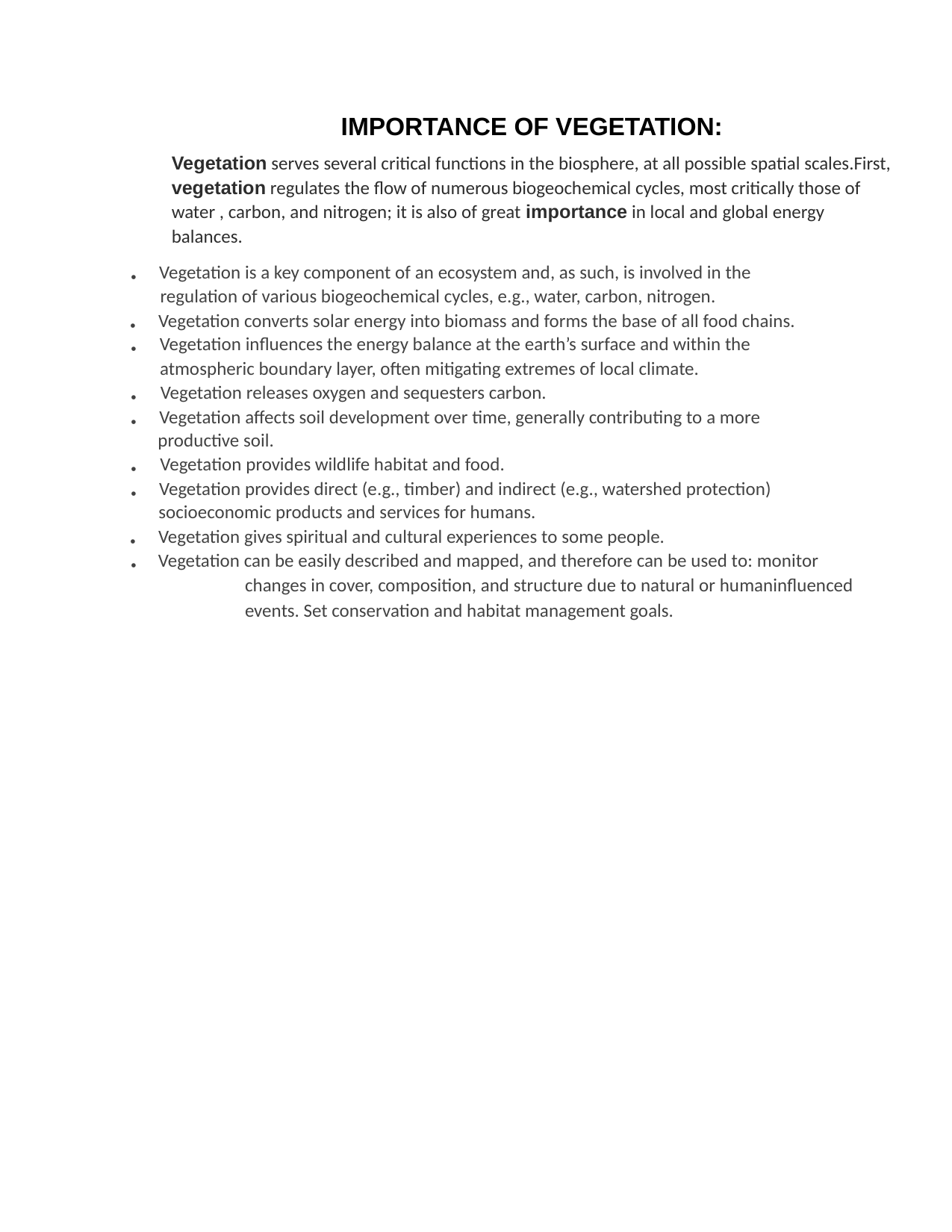

IMPORTANCE OF VEGETATION:

Vegetation serves several critical functions in the biosphere, at all possible spatial scales.First,
vegetation regulates the flow of numerous biogeochemical cycles, most critically those of
water , carbon, and nitrogen; it is also of great importance in local and global energy
balances.

Vegetation is a key component of an ecosystem and, as such, is involved in the

•

regulation of various biogeochemical cycles, e.g., water, carbon, nitrogen.

Vegetation converts solar energy into biomass and forms the base of all food chains.

•

Vegetation influences the energy balance at the earth’s surface and within the

•

atmospheric boundary layer, often mitigating extremes of local climate.

Vegetation releases oxygen and sequesters carbon.

•

Vegetation affects soil development over time, generally contributing to a more

•

productive soil.

Vegetation provides wildlife habitat and food.

•

Vegetation provides direct (e.g., timber) and indirect (e.g., watershed protection)

•

socioeconomic products and services for humans.

Vegetation gives spiritual and cultural experiences to some people.

•

Vegetation can be easily described and mapped, and therefore can be used to: monitor

•

changes in cover, composition, and structure due to natural or humaninfluenced
events. Set conservation and habitat management goals.